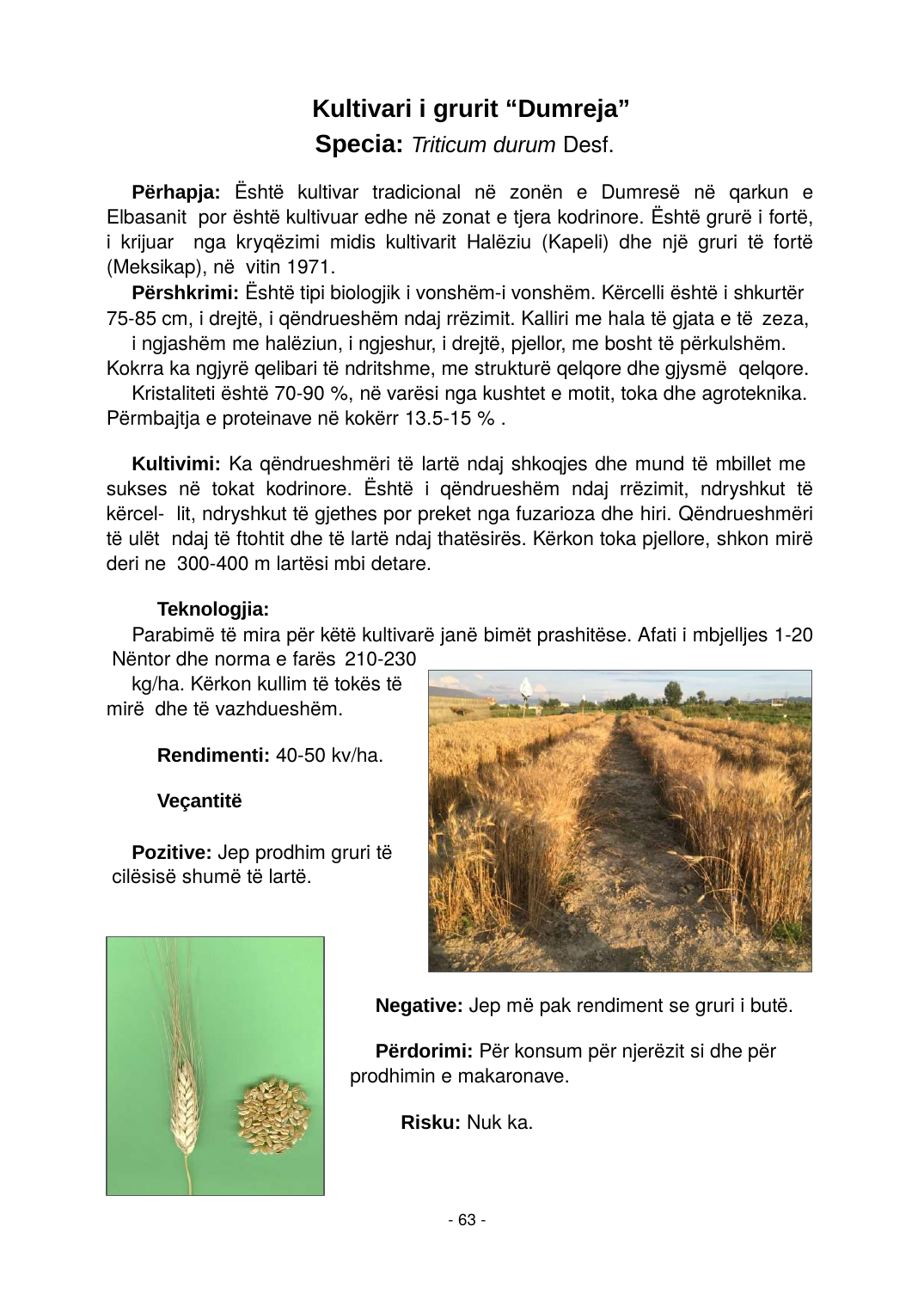

Kultivari i grurit “Dumreja”  Specia: Triticum durum Desf.

Përhapja: Është kultivar tradicional në zonën e Dumresë në qarkun e Elbasanit  por është kultivuar edhe në zonat e tjera kodrinore. Është grurë i fortë, i krijuar  nga kryqëzimi midis kultivarit Halëziu (Kapeli) dhe një gruri të fortë (Meksikap), në  vitin 1971.
Përshkrimi: Është tipi biologjik i vonshëm-i vonshëm. Kërcelli është i shkurtër  75-85 cm, i drejtë, i qëndrueshëm ndaj rrëzimit. Kalliri me hala të gjata e të zeza,
i ngjashëm me halëziun, i ngjeshur, i drejtë, pjellor, me bosht të përkulshëm.  Kokrra ka ngjyrë qelibari të ndritshme, me strukturë qelqore dhe gjysmë  qelqore.
Kristaliteti është 70-90 %, në varësi nga kushtet e motit, toka dhe agroteknika.  Përmbajtja e proteinave në kokërr 13.5-15 % .

Kultivimi: Ka qëndrueshmëri të lartë ndaj shkoqjes dhe mund të mbillet me  sukses në tokat kodrinore. Është i qëndrueshëm ndaj rrëzimit, ndryshkut të kërcel-  lit, ndryshkut të gjethes por preket nga fuzarioza dhe hiri. Qëndrueshmëri të ulët  ndaj të ftohtit dhe të lartë ndaj thatësirës. Kërkon toka pjellore, shkon mirë deri ne  300-400 m lartësi mbi detare.

Teknologjia:
Parabimë të mira për këtë kultivarë janë bimët prashitëse. Afati i mbjelljes 1-20  Nëntor dhe norma e farës 210-230
kg/ha. Kërkon kullim të tokës të mirë  dhe të vazhdueshëm.

Rendimenti: 40-50 kv/ha.

Veçantitë

Pozitive: Jep prodhim gruri të  cilësisë shumë të lartë.

Negative: Jep më pak rendiment se gruri i butë.

Përdorimi: Për konsum për njerëzit si dhe për  prodhimin e makaronave.

Risku: Nuk ka.
- 63 -